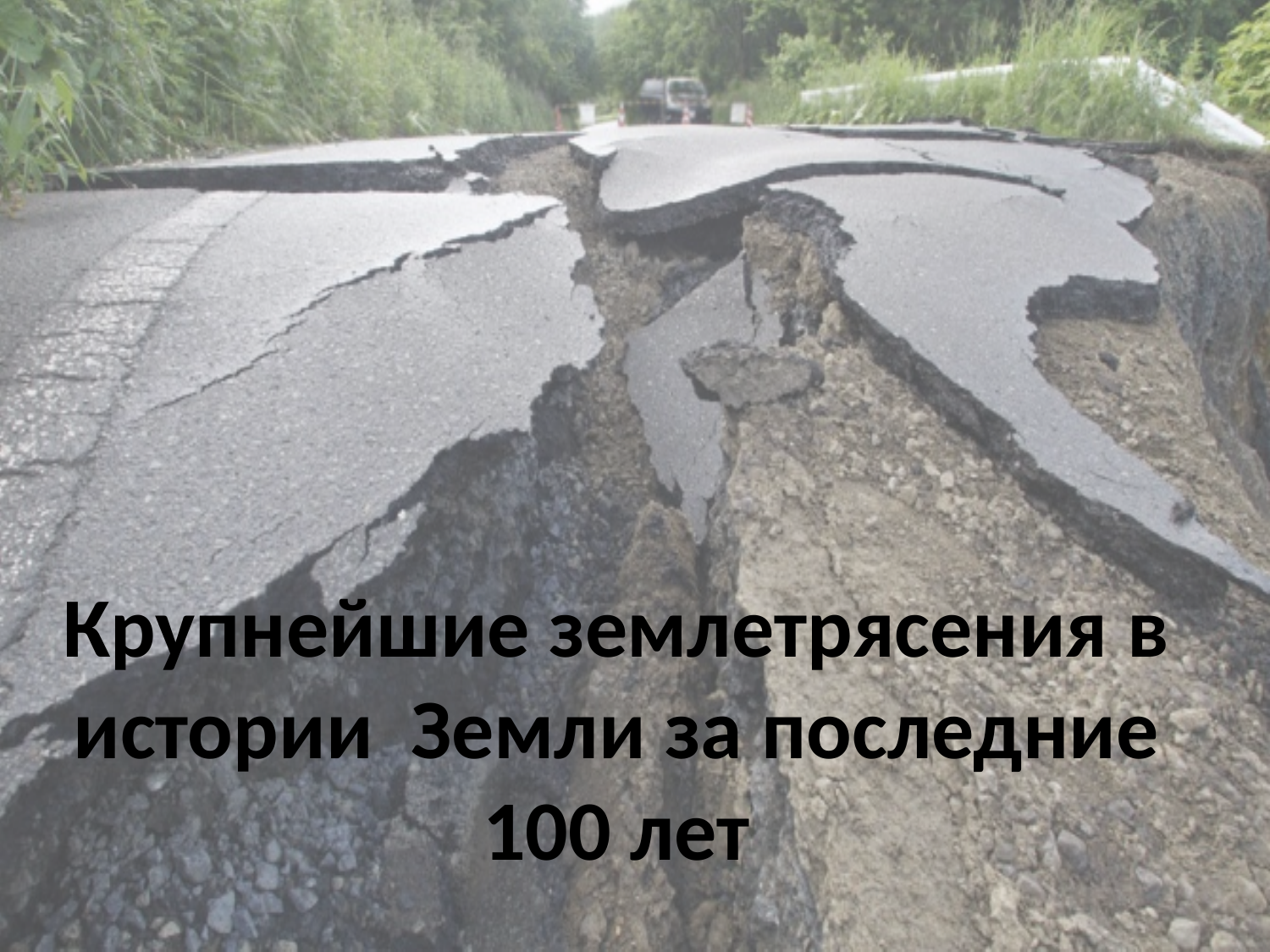

Крупнейшие землетрясения в истории  Земли за последние 100 лет